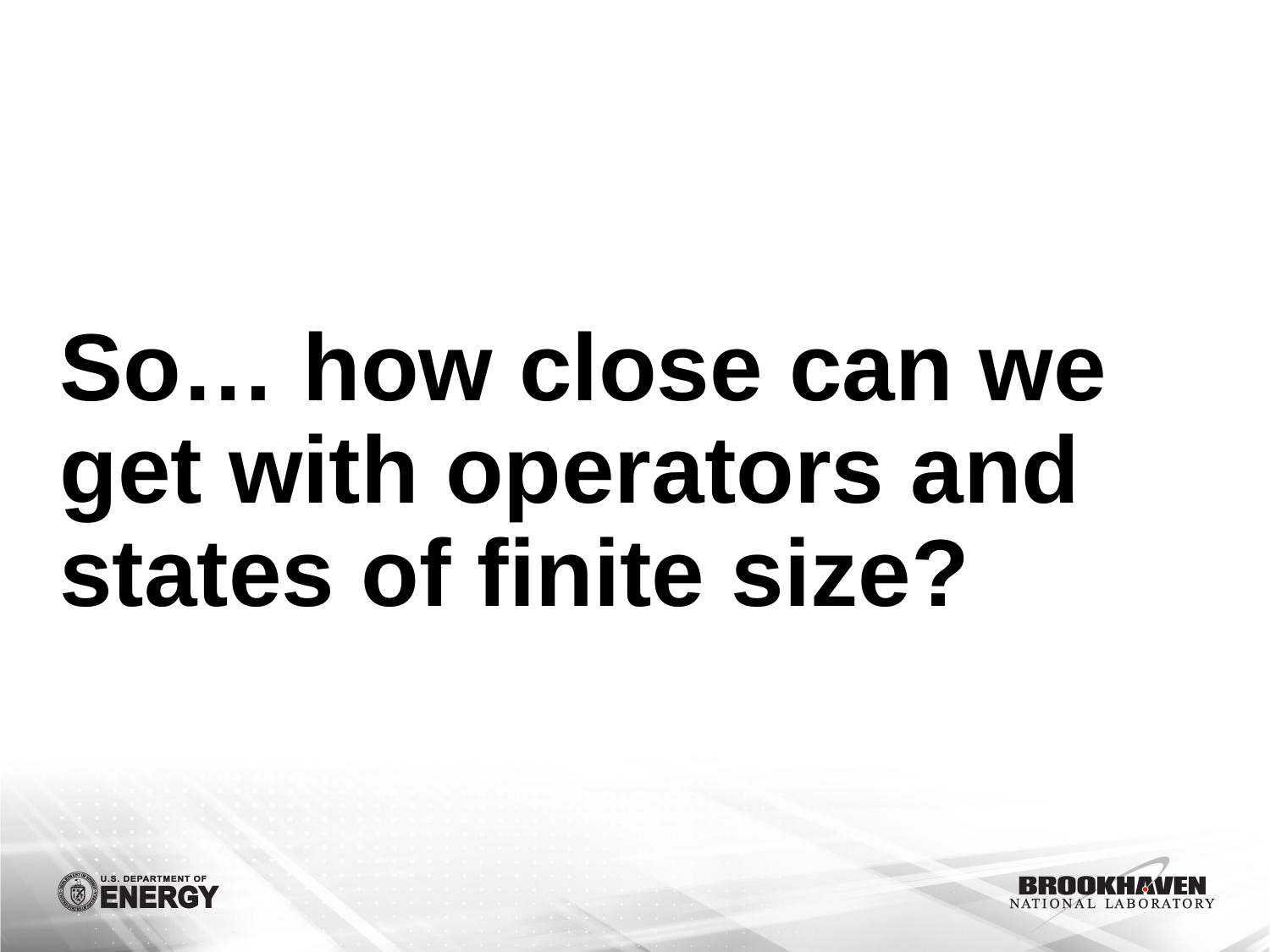

# So… how close can we get with operators and states of finite size?